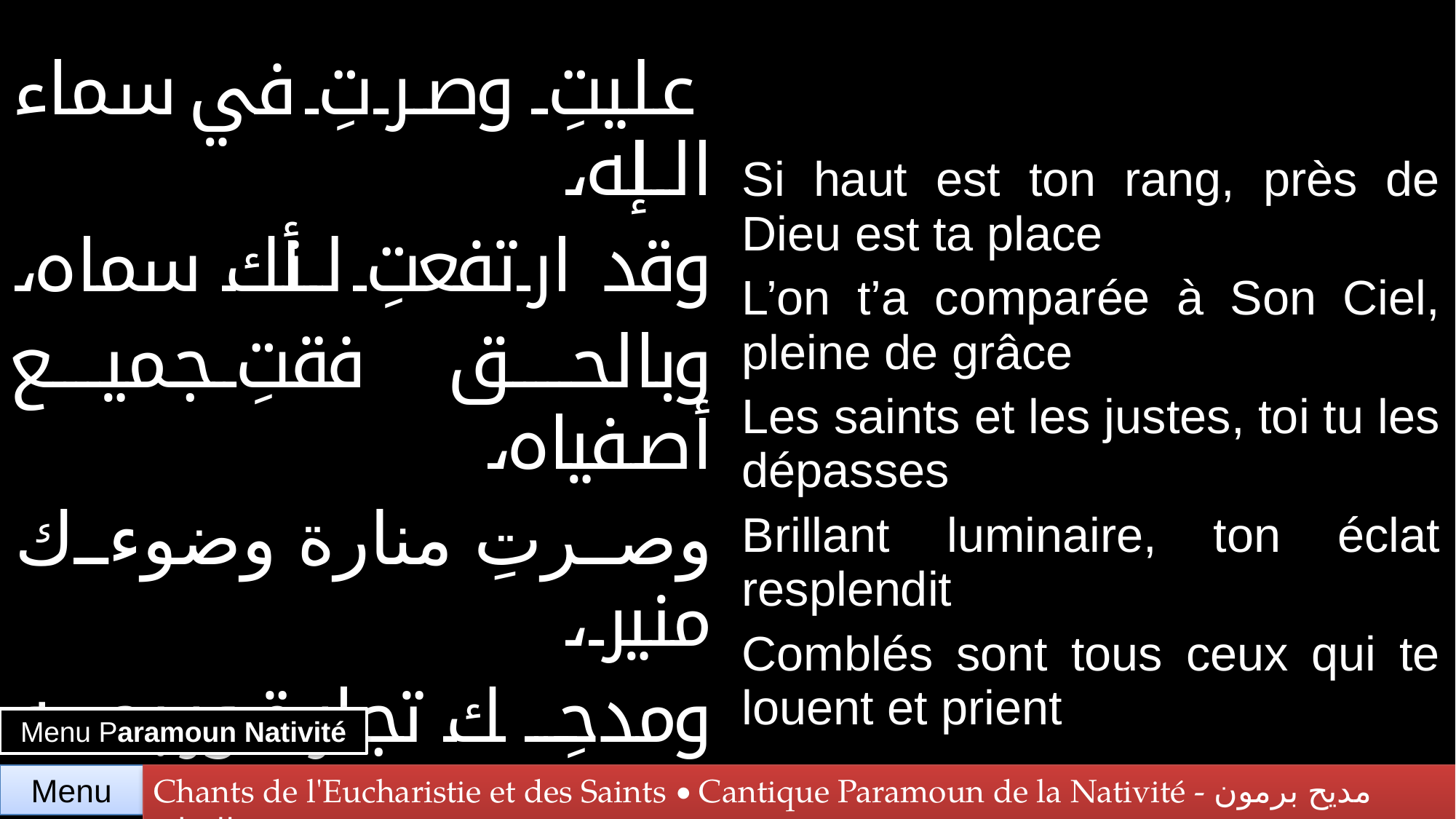

| عليتِ وصرتِ في سماء الإله، وقد ارتفعتِ لأنك سماه، وبالحق فقتِ جميع أصفياه، وصرتِ منارة وضوءك منير، ومدحِك تجارة وربحه كثير | Si haut est ton rang, près de Dieu est ta place L’on t’a comparée à Son Ciel, pleine de grâce Les saints et les justes, toi tu les dépasses Brillant luminaire, ton éclat resplendit Comblés sont tous ceux qui te louent et prient |
| --- | --- |

Menu Paramoun Nativité
Chants de l'Eucharistie et des Saints • Cantique Paramoun de la Nativité - مديح برمون الميلاد
Menu